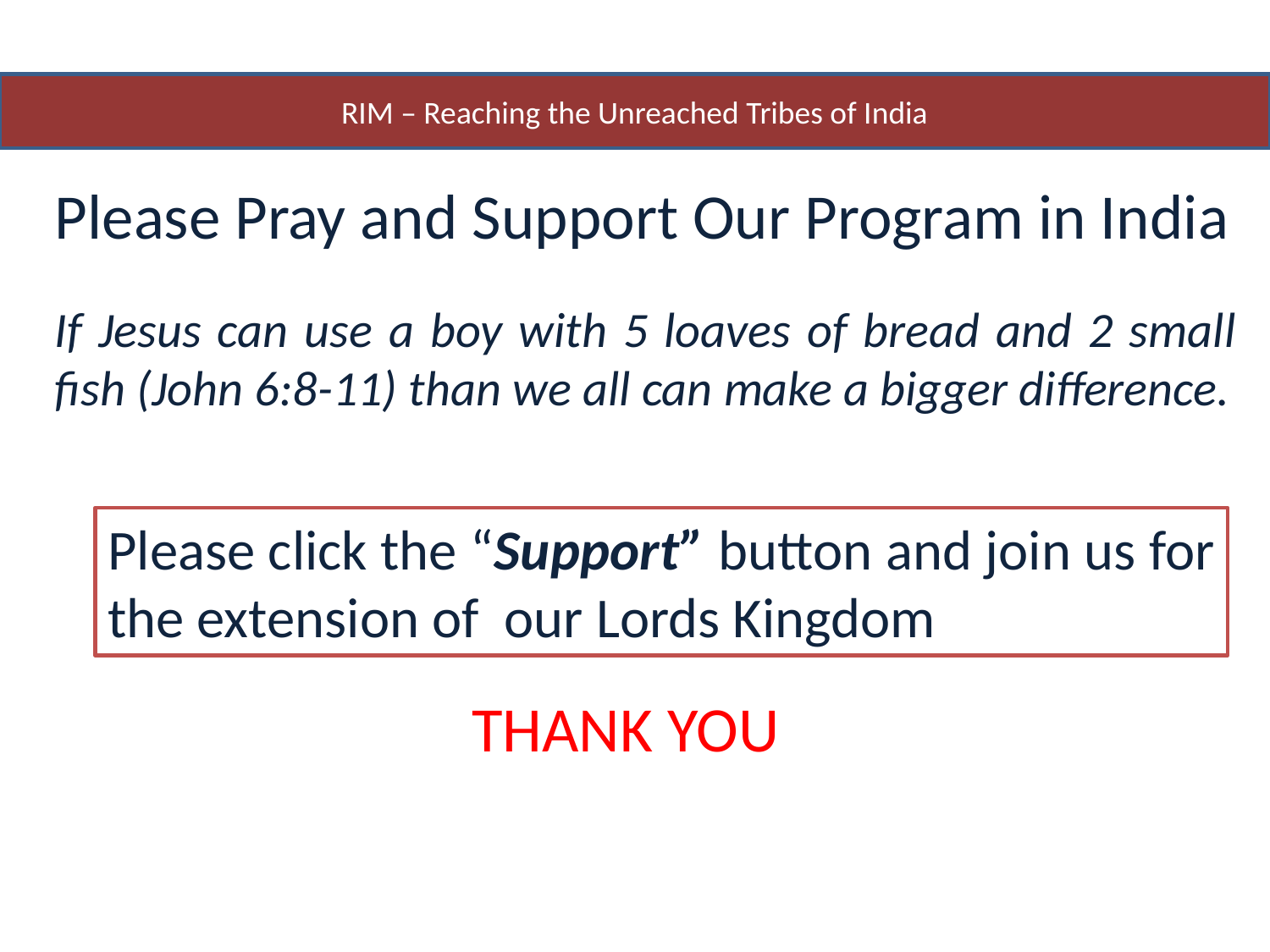

RIM – Reaching the Unreached Tribes of India
Please Pray and Support Our Program in India
If Jesus can use a boy with 5 loaves of bread and 2 small fish (John 6:8-11) than we all can make a bigger difference.

Please click the “Support” button and join us for the extension of  our Lords Kingdom
THANK YOU